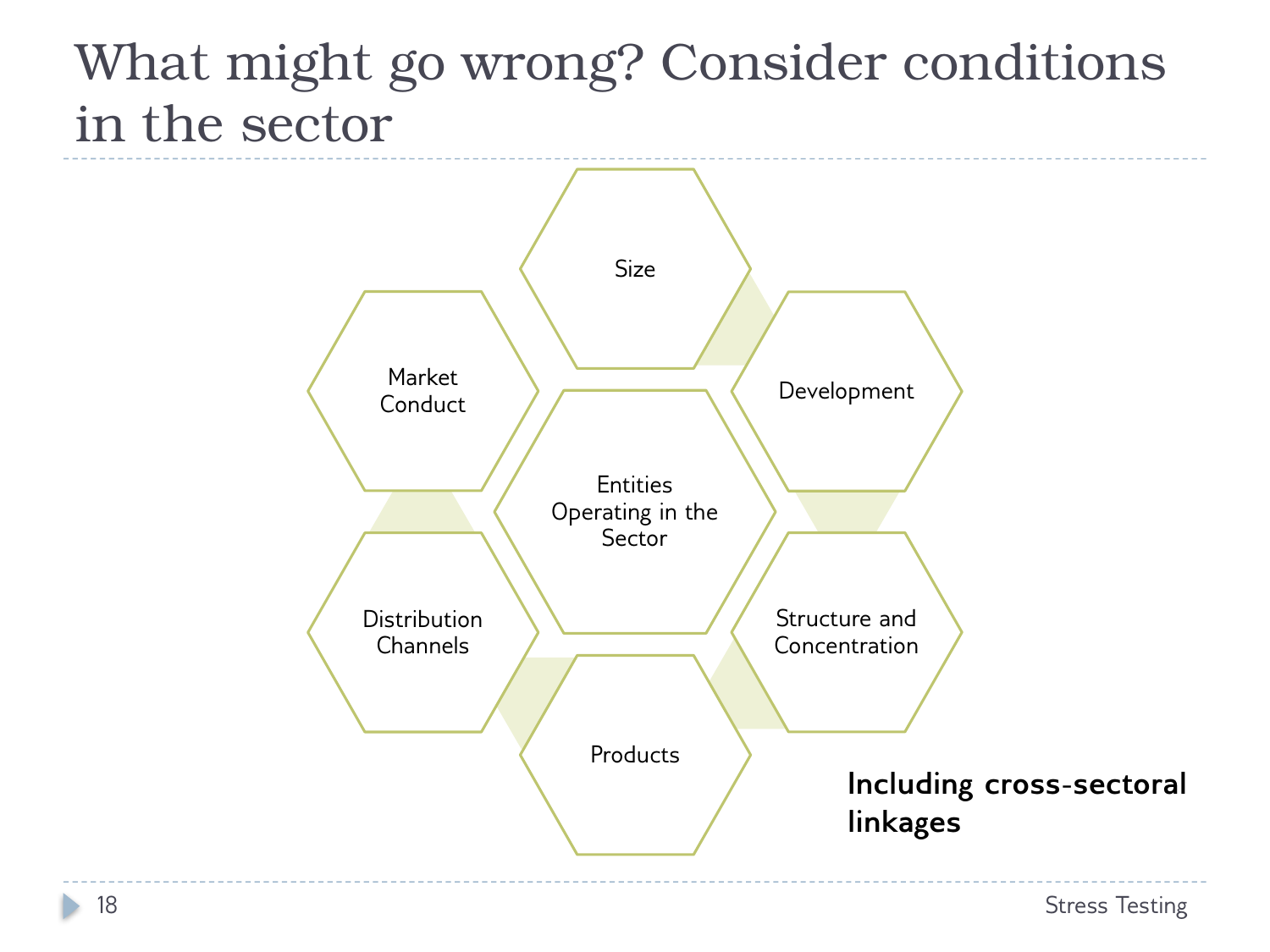

# What might go wrong? Consider conditions in the sector
Entities Operating in the Sector
Size
Development
Structure and Concentration
Products
Distribution Channels
Market Conduct
Including cross-sectoral linkages
18
Stress Testing